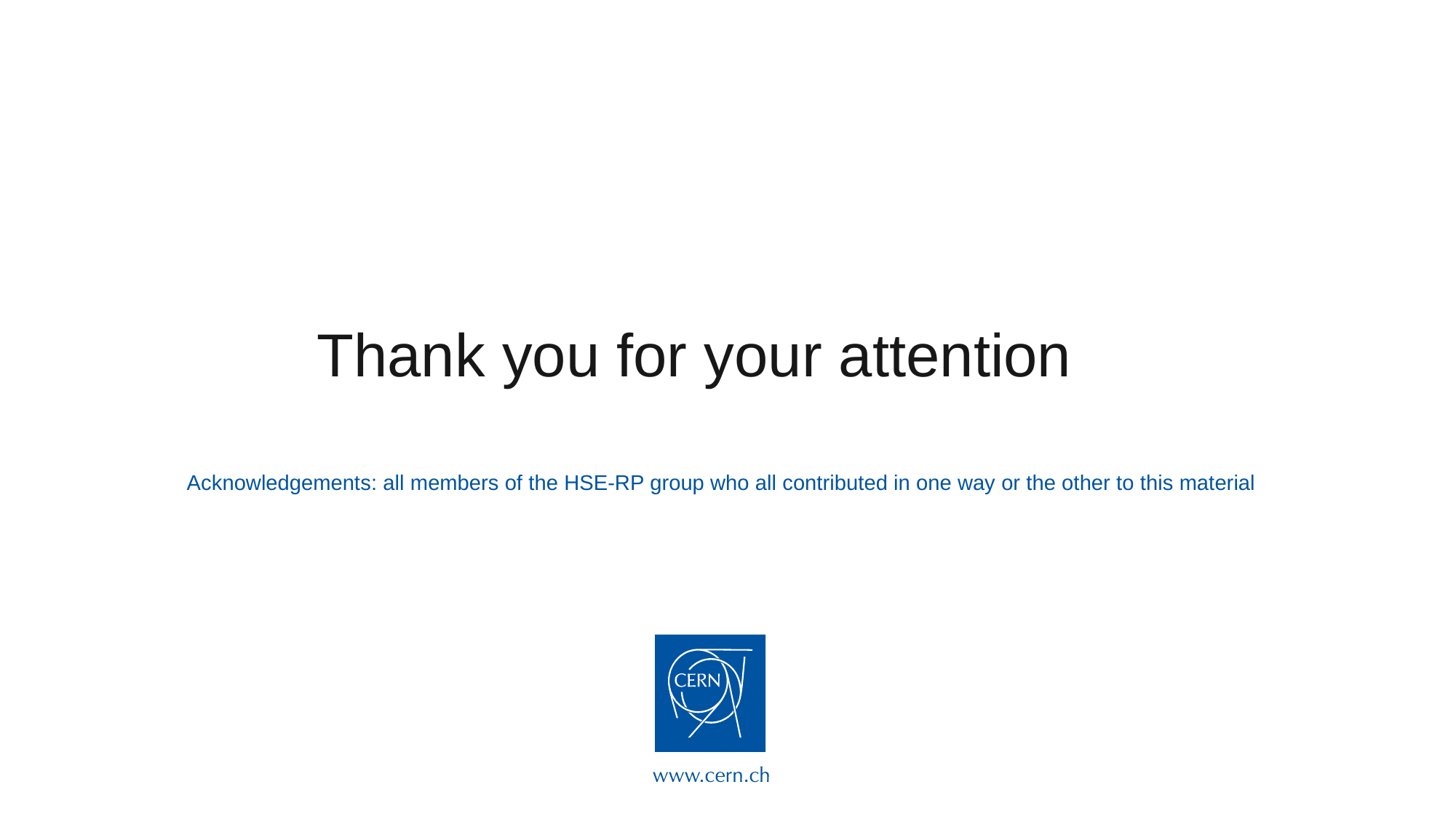

Thank you for your attention
Acknowledgements: all members of the HSE-RP group who all contributed in one way or the other to this material